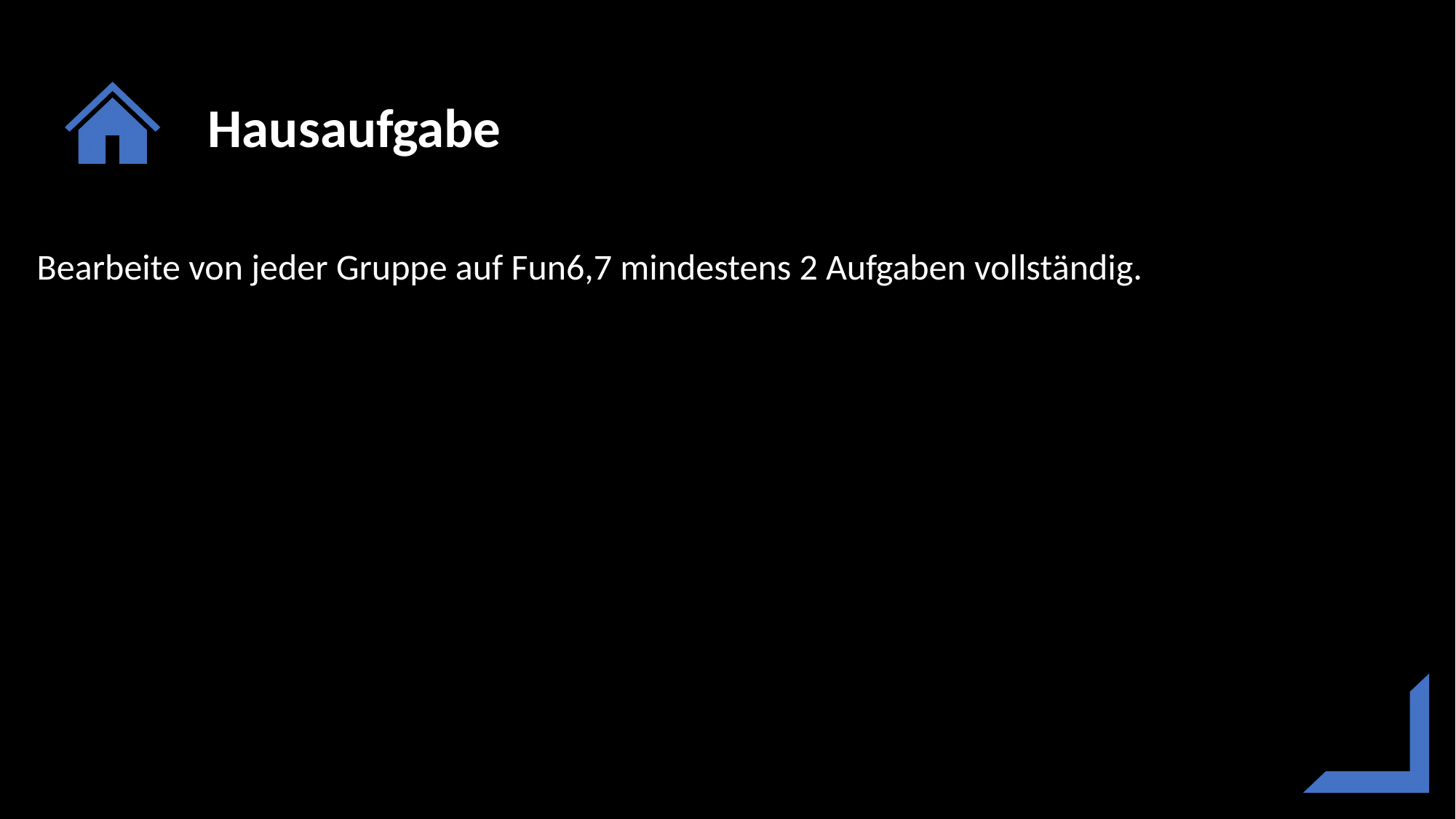

Bearbeite von jeder Gruppe auf Fun6,7 mindestens 2 Aufgaben vollständig.